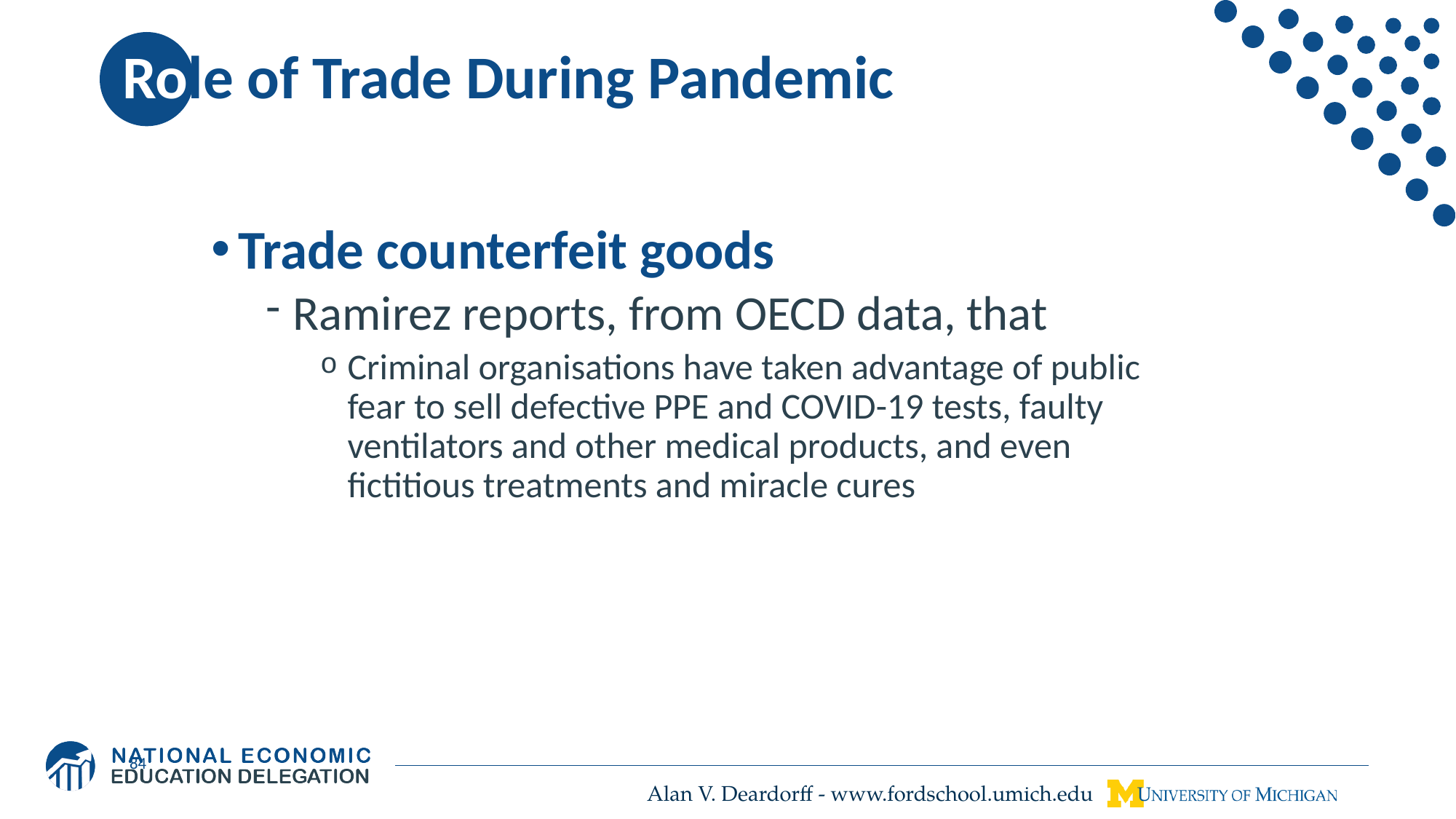

# Role of Trade During Pandemic
Trade counterfeit goods
Ramirez reports, from OECD data, that
Criminal organisations have taken advantage of public fear to sell defective PPE and COVID-19 tests, faulty ventilators and other medical products, and even fictitious treatments and miracle cures

84